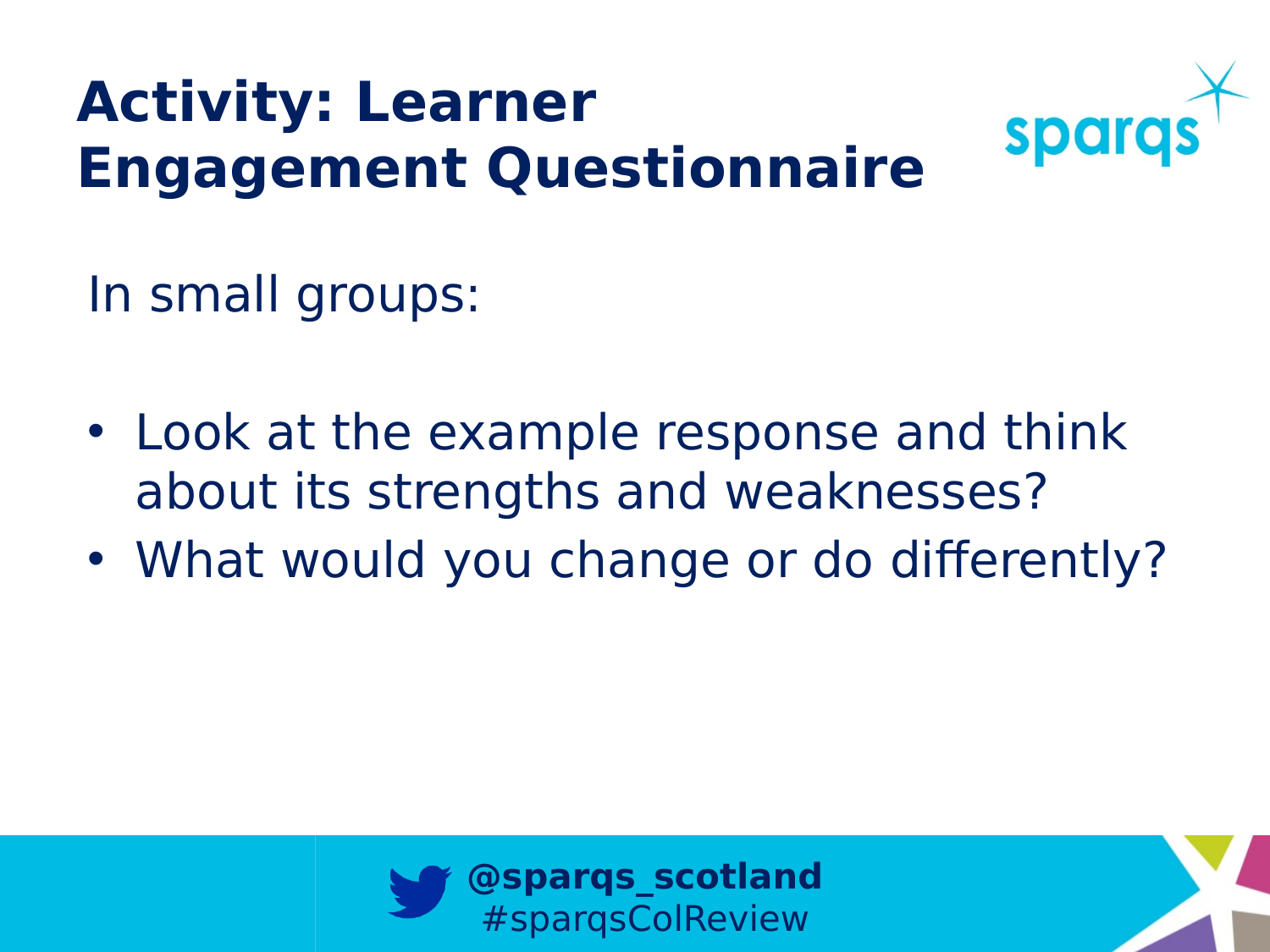

# Activity: Learner Engagement Questionnaire
In small groups:

Look at the example response and think about its strengths and weaknesses?
What would you change or do differently?